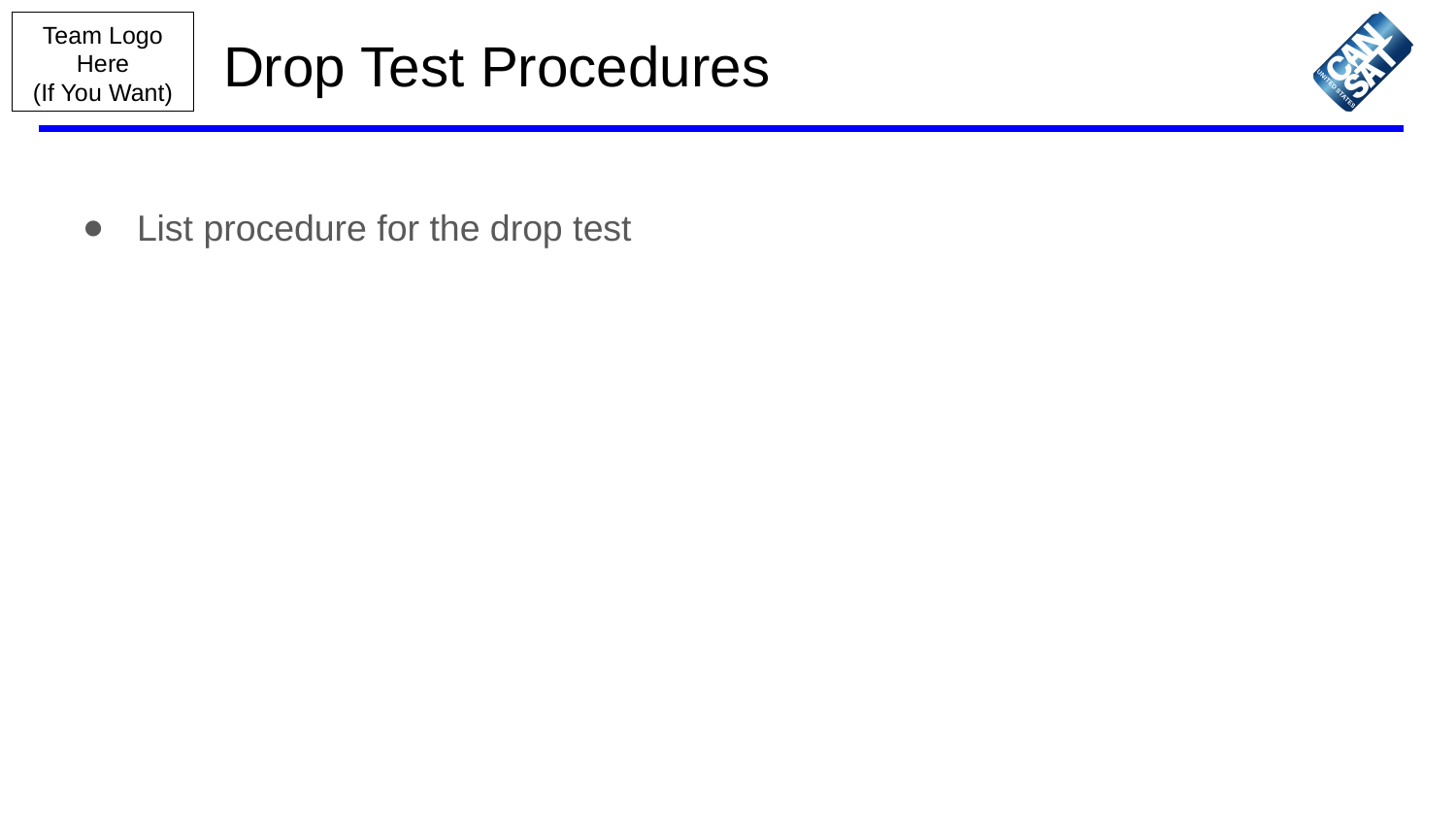

# Drop Test Procedures
List procedure for the drop test